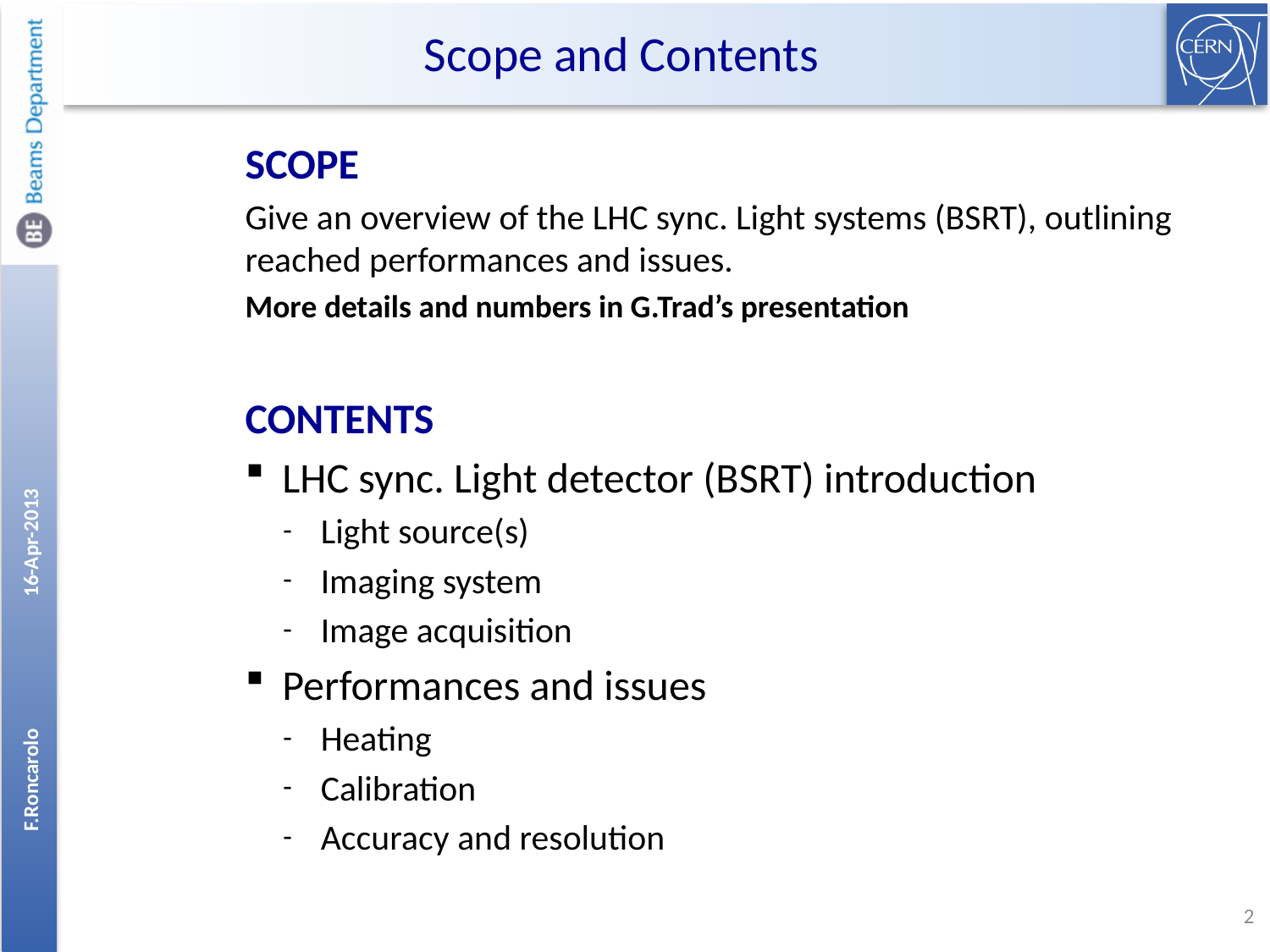

# Scope and Contents
SCOPE
Give an overview of the LHC sync. Light systems (BSRT), outlining reached performances and issues.
More details and numbers in G.Trad’s presentation

CONTENTS
LHC sync. Light detector (BSRT) introduction
Light source(s)
Imaging system
Image acquisition
Performances and issues
Heating
Calibration
Accuracy and resolution
16-Apr-2013
F.Roncarolo
2